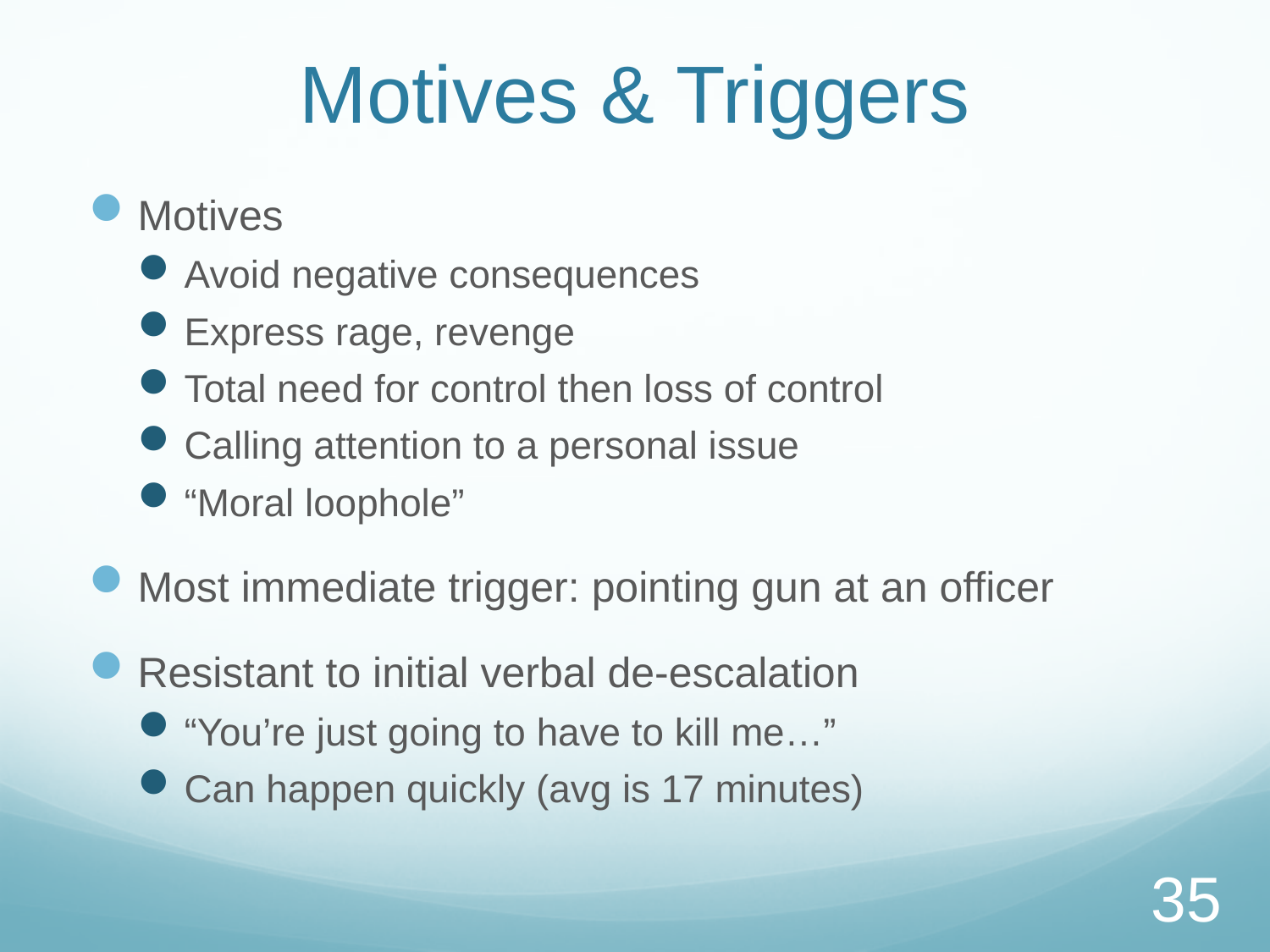

# Motives & Triggers
Motives
Avoid negative consequences
Express rage, revenge
Total need for control then loss of control
Calling attention to a personal issue
“Moral loophole”
Most immediate trigger: pointing gun at an officer
Resistant to initial verbal de-escalation
“You’re just going to have to kill me…”
Can happen quickly (avg is 17 minutes)

35